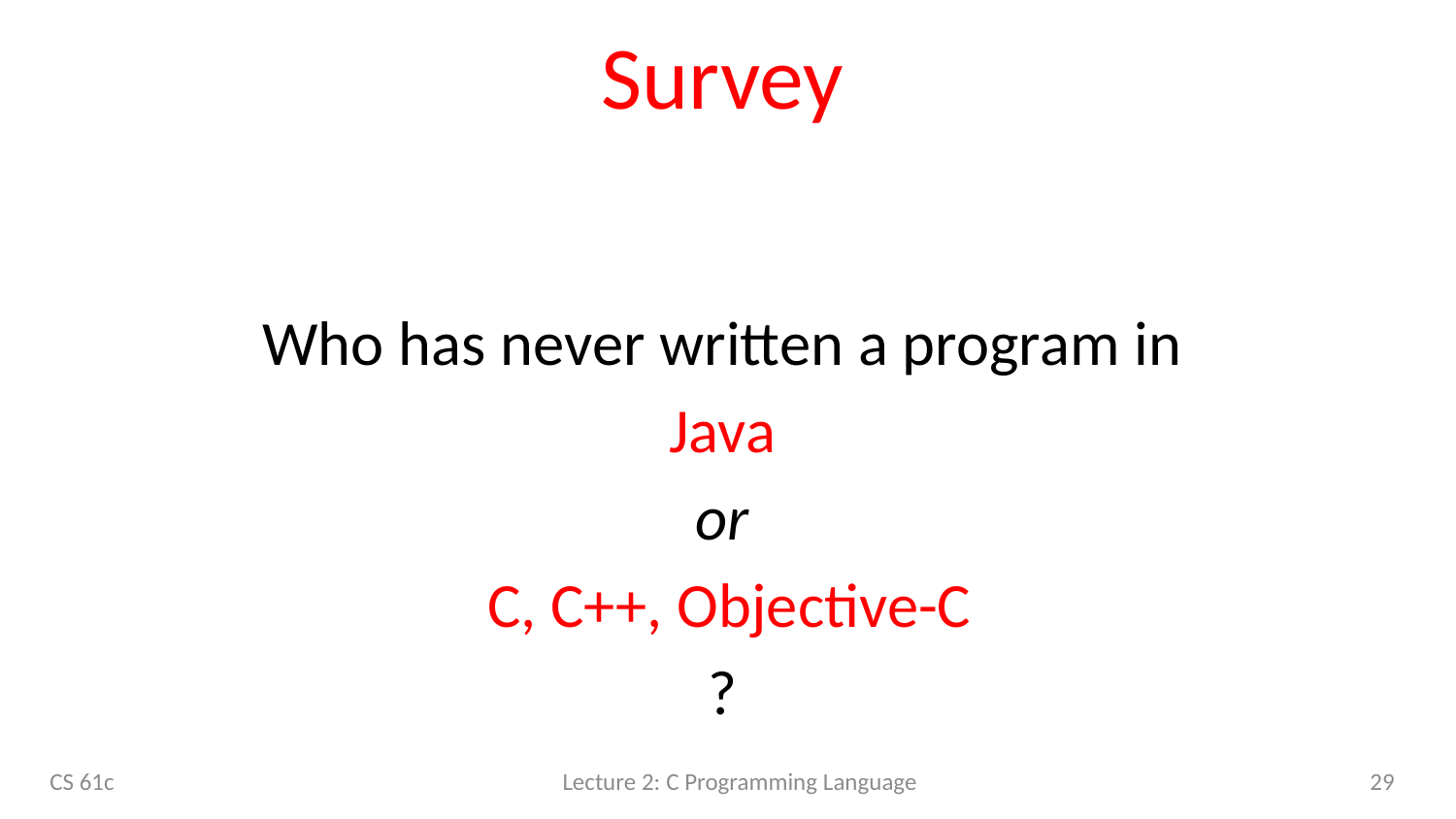

# Survey
Who has never written a program in
Java
or
 C, C++, Objective-C
?
CS 61c
Lecture 2: C Programming Language
29